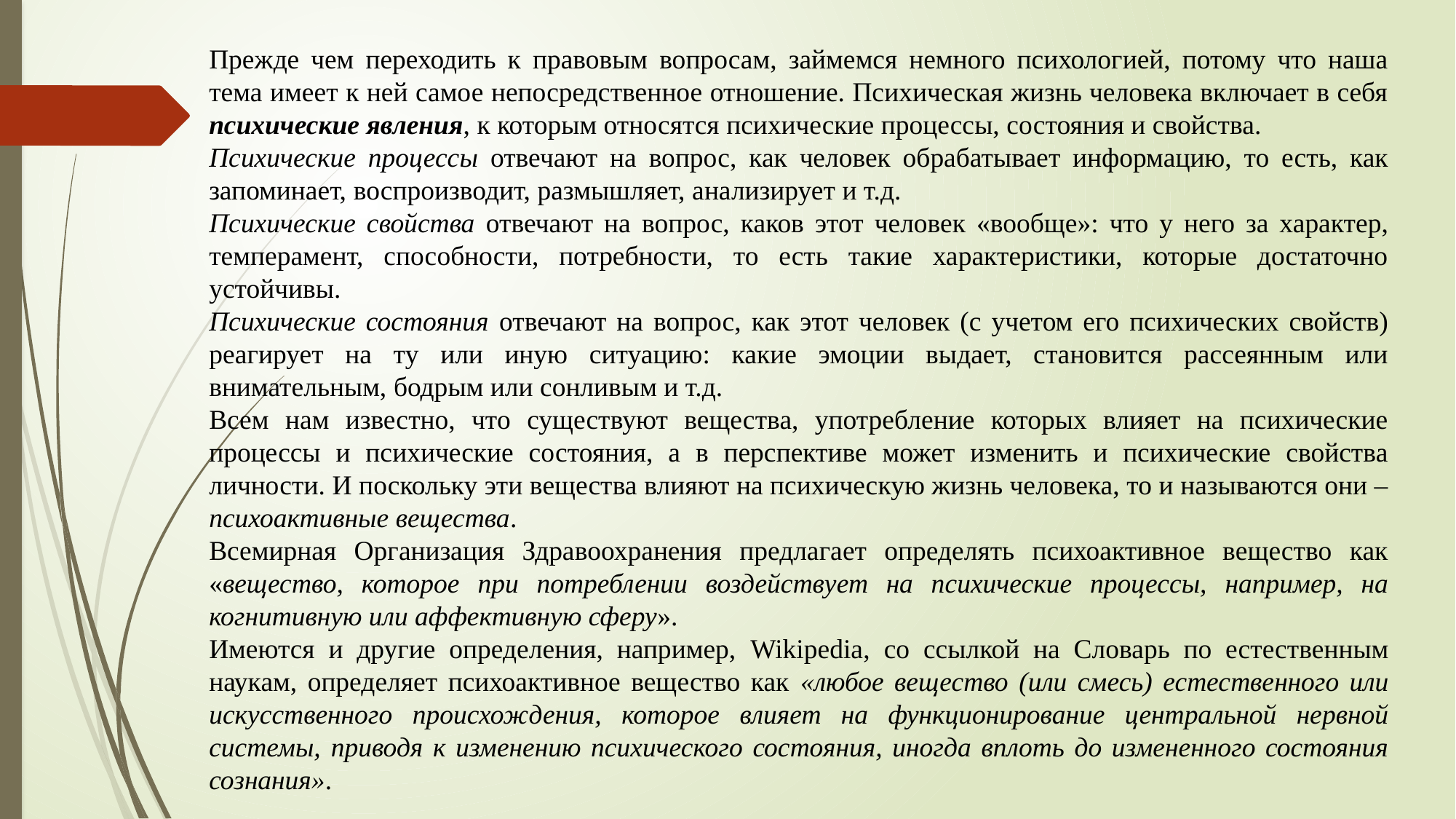

Прежде чем переходить к правовым вопросам, займемся немного психологией, потому что наша тема имеет к ней самое непосредственное отношение. Психическая жизнь человека включает в себя психические явления, к которым относятся психические процессы, состояния и свойства.
Психические процессы отвечают на вопрос, как человек обрабатывает информацию, то есть, как запоминает, воспроизводит, размышляет, анализирует и т.д.
Психические свойства отвечают на вопрос, каков этот человек «вообще»: что у него за характер, темперамент, способности, потребности, то есть такие характеристики, которые достаточно устойчивы.
Психические состояния отвечают на вопрос, как этот человек (с учетом его психических свойств) реагирует на ту или иную ситуацию: какие эмоции выдает, становится рассеянным или внимательным, бодрым или сонливым и т.д.
Всем нам известно, что существуют вещества, употребление которых влияет на психические процессы и психические состояния, а в перспективе может изменить и психические свойства личности. И поскольку эти вещества влияют на психическую жизнь человека, то и называются они – психоактивные вещества.
Всемирная Организация Здравоохранения предлагает определять психоактивное вещество как «вещество, которое при потреблении воздействует на психические процессы, например, на когнитивную или аффективную сферу».
Имеются и другие определения, например, Wikipedia, со ссылкой на Словарь по естественным наукам, определяет психоактивное вещество как «любое вещество (или смесь) естественного или искусственного происхождения, которое влияет на функционирование центральной нервной системы, приводя к изменению психического состояния, иногда вплоть до измененного состояния сознания».